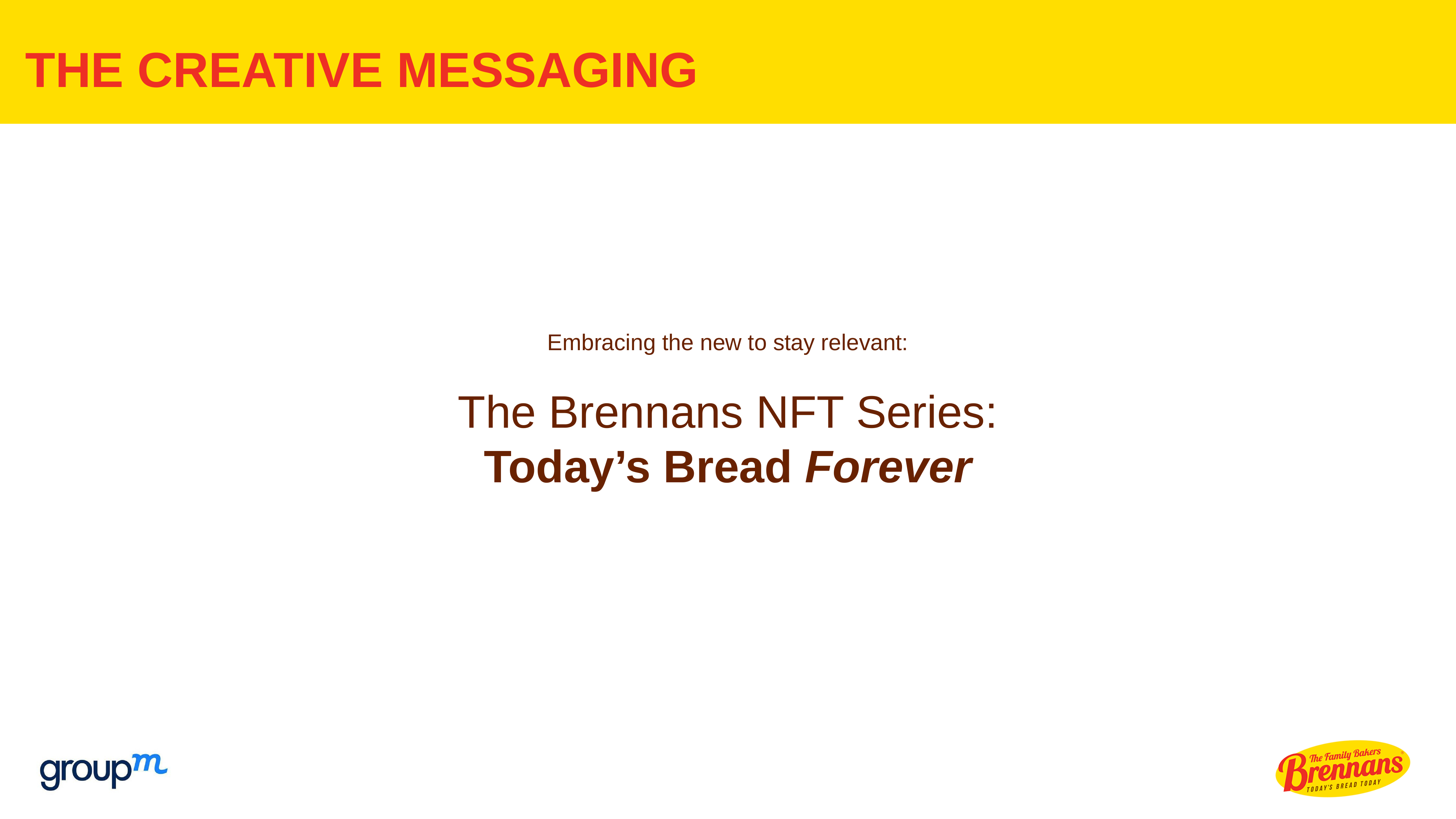

THE CREATIVE MESSAGING
Embracing the new to stay relevant:

The Brennans NFT Series:
Today’s Bread Forever